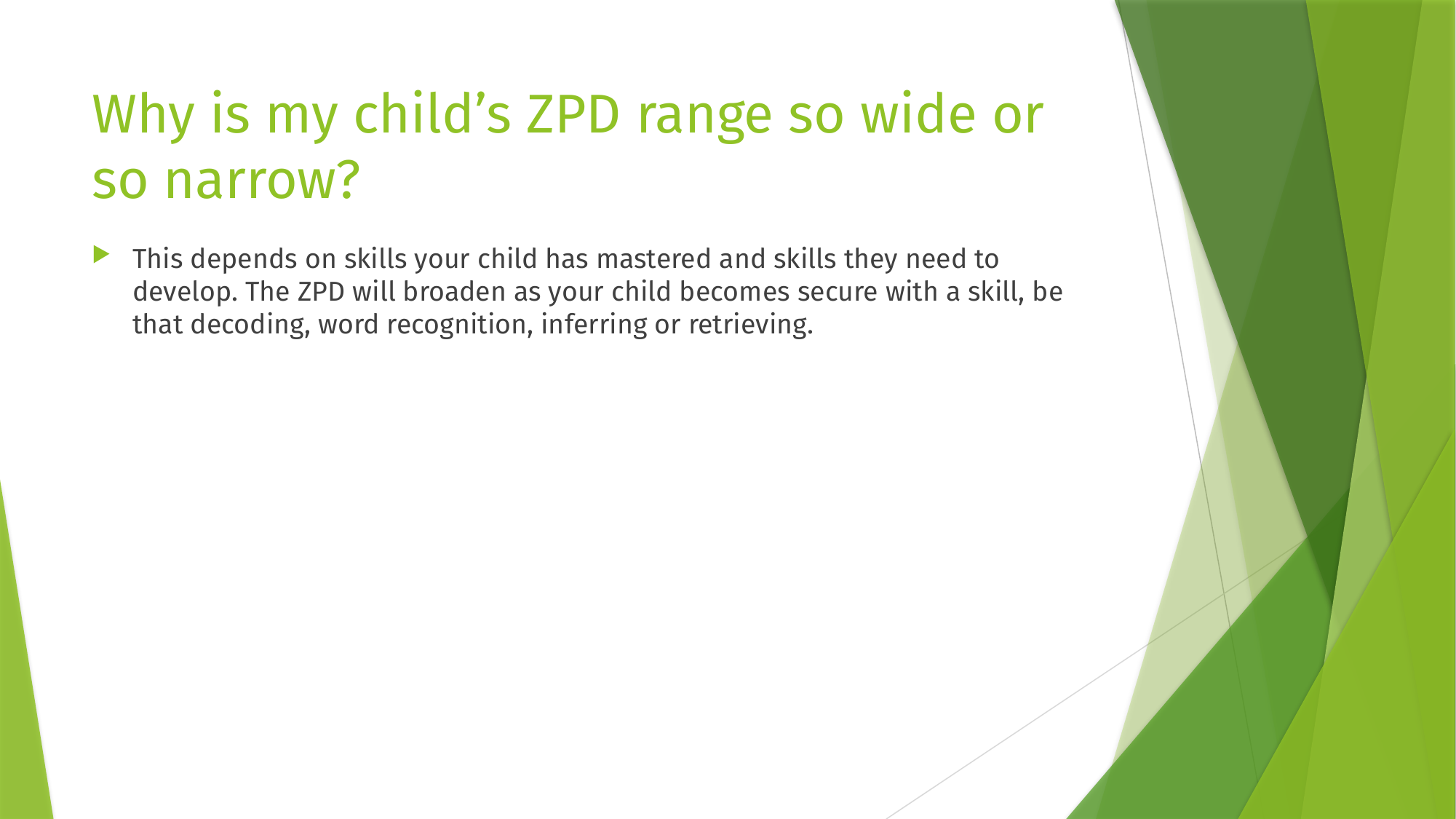

# Why is my child’s ZPD range so wide or so narrow?
This depends on skills your child has mastered and skills they need to develop. The ZPD will broaden as your child becomes secure with a skill, be that decoding, word recognition, inferring or retrieving.